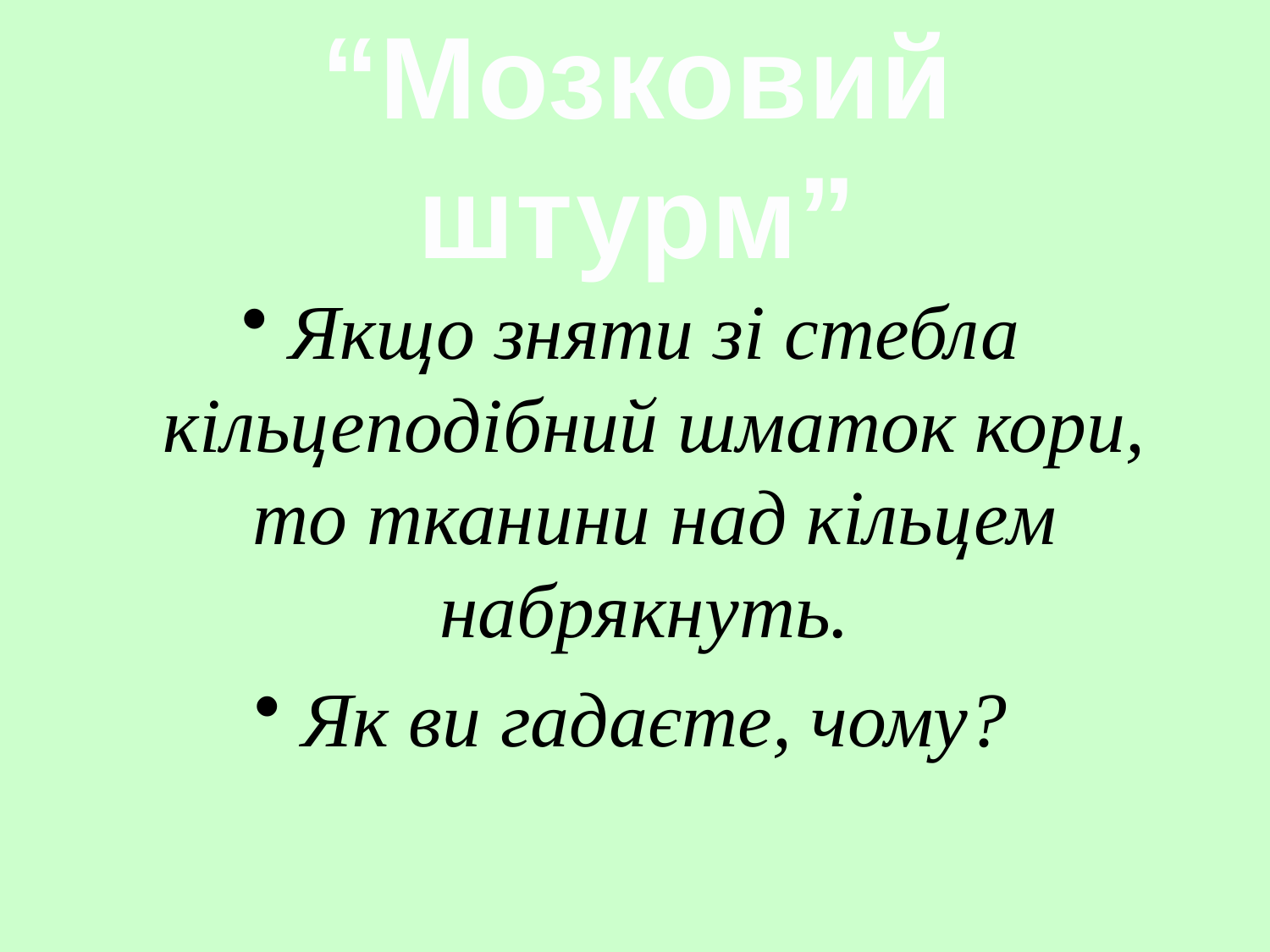

# “Мозковий штурм”
Якщо зняти зі стебла кільцеподібний шматок кори, то тканини над кільцем набрякнуть.
Як ви гадаєте, чому?